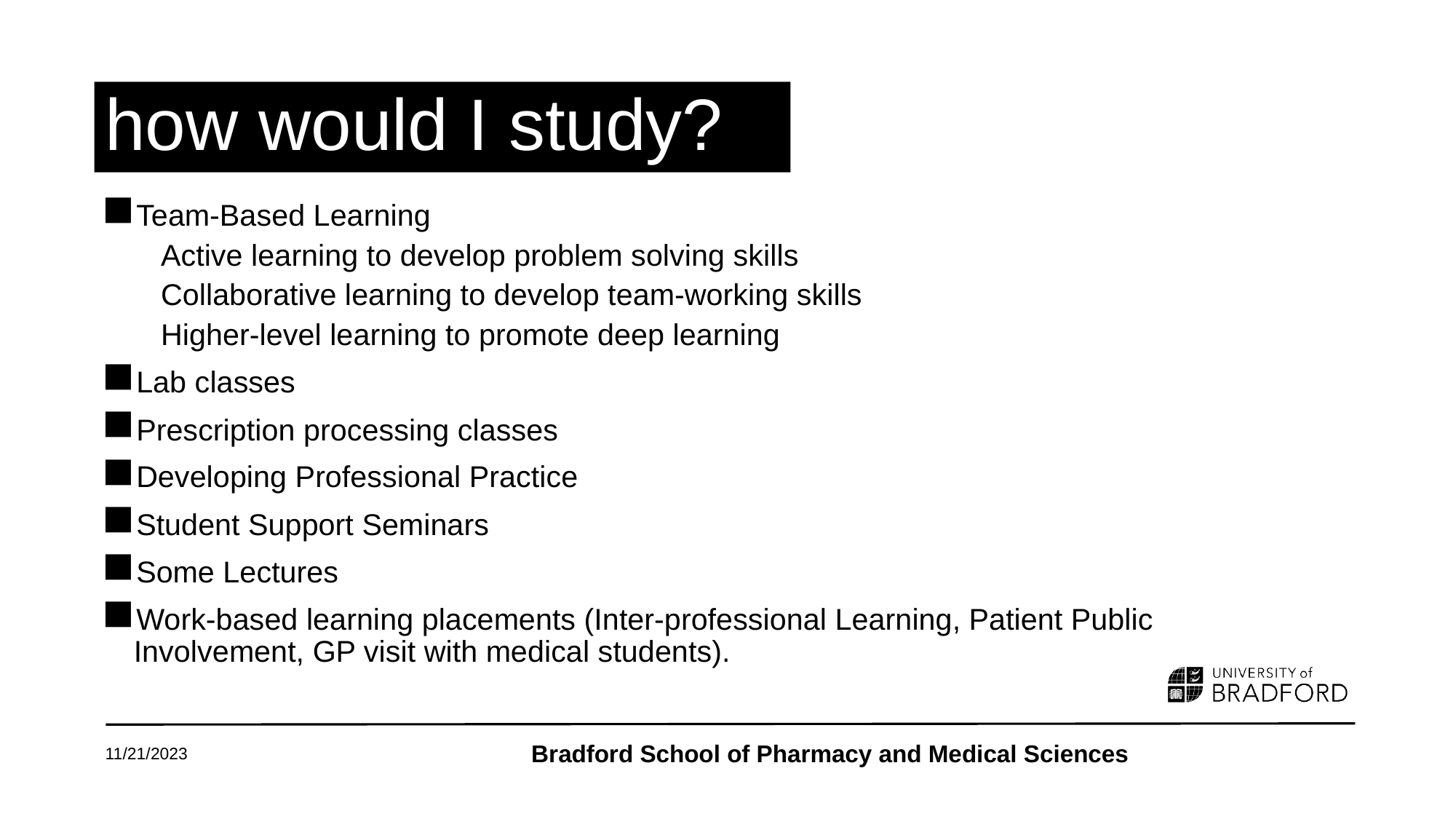

# how would I study?
Team-Based Learning
Active learning to develop problem solving skills
Collaborative learning to develop team-working skills
Higher-level learning to promote deep learning
Lab classes
Prescription processing classes
Developing Professional Practice
Student Support Seminars
Some Lectures
Work-based learning placements (Inter-professional Learning, Patient Public Involvement, GP visit with medical students).
11/21/2023
Bradford School of Pharmacy and Medical Sciences